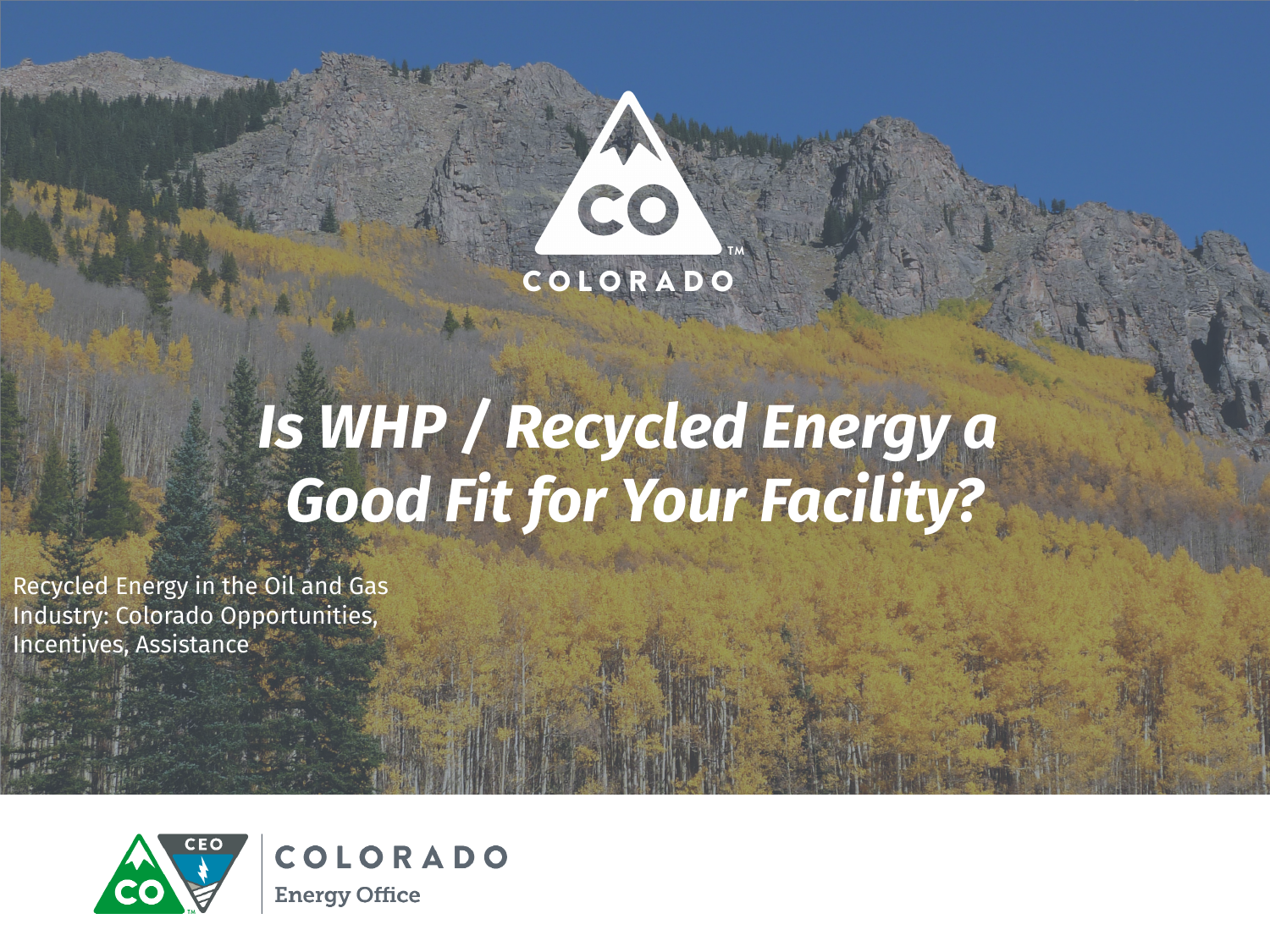

# Is WHP / Recycled Energy a Good Fit for Your Facility?

Recycled Energy in the Oil and Gas Industry: Colorado Opportunities, Incentives, Assistance